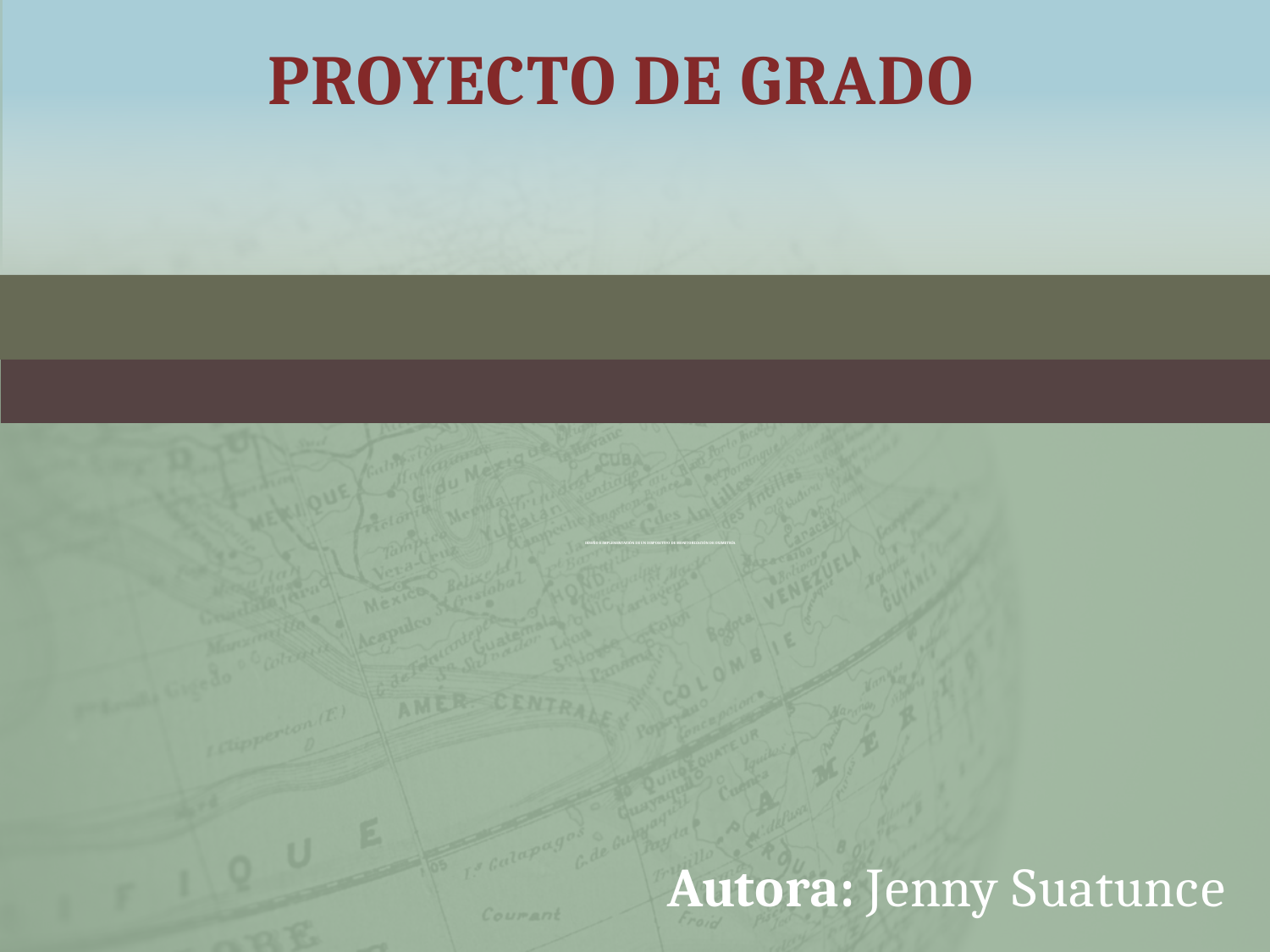

PROYECTO DE GRADO
# DISEÑO E implementación de un dispositivo de monitorización de OXIMETRÍA
Autora: Jenny Suatunce